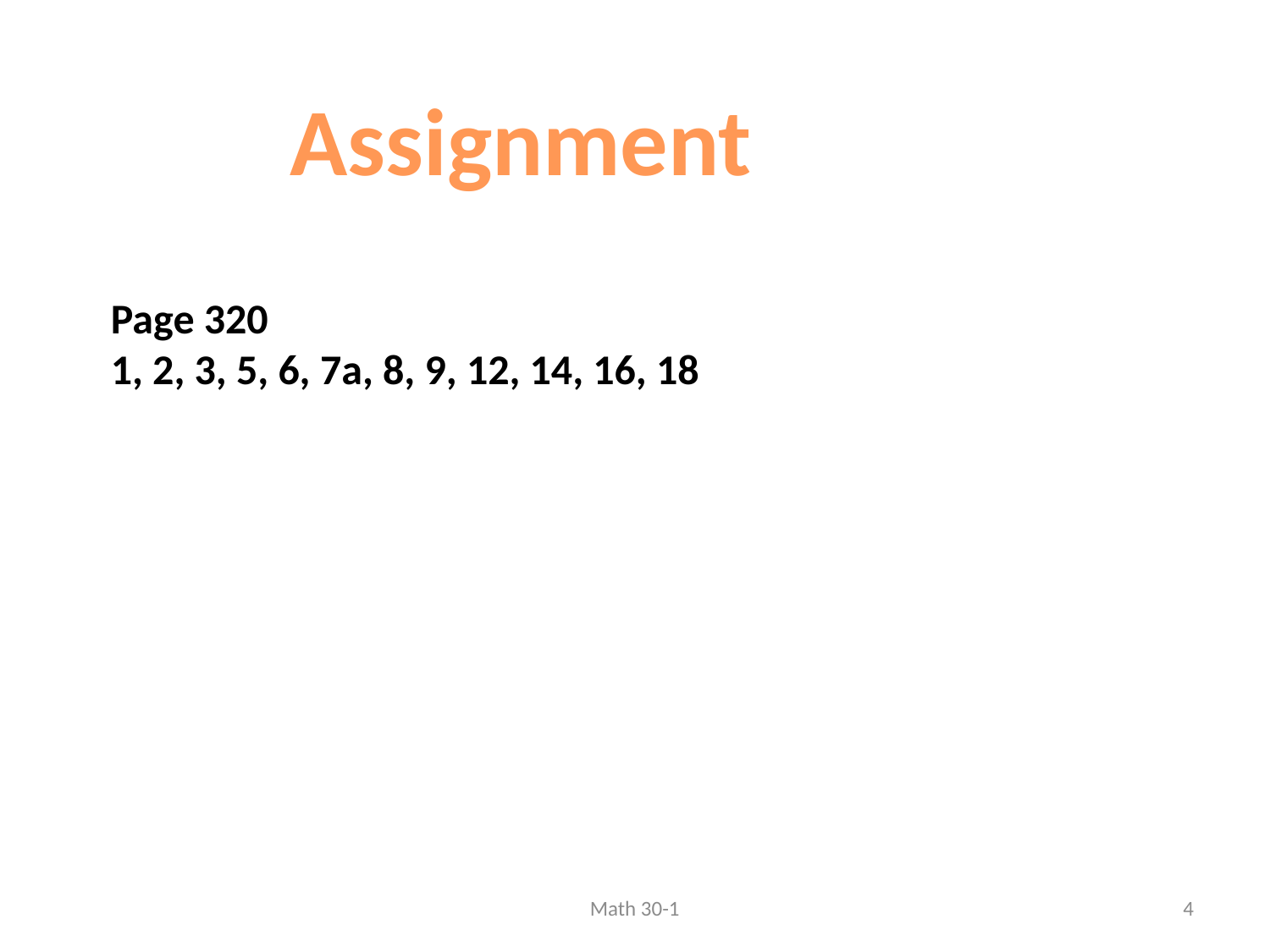

Assignment
Page 320
1, 2, 3, 5, 6, 7a, 8, 9, 12, 14, 16, 18
Math 30-1
4